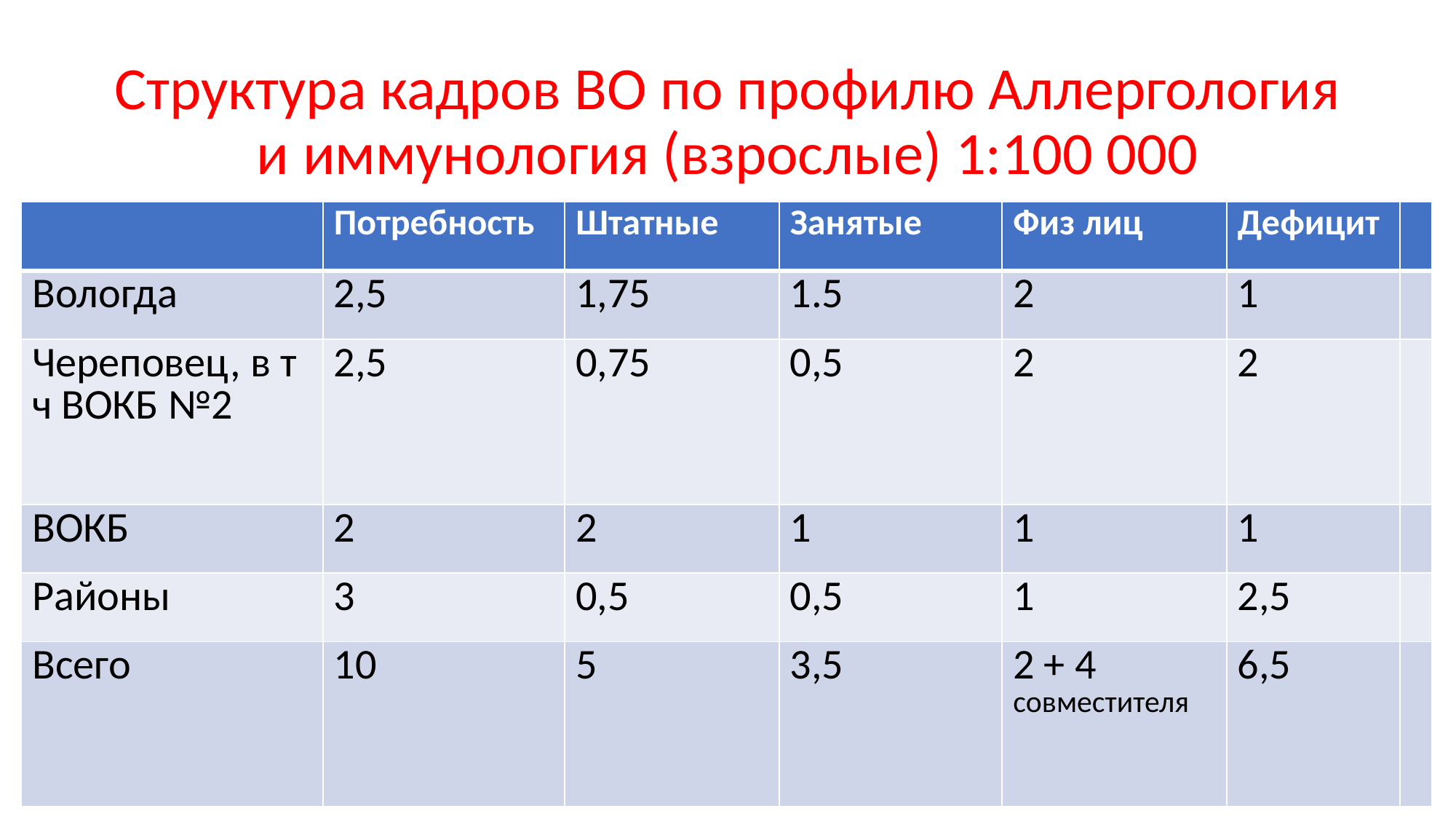

# Структура кадров ВО по профилю Аллергология и иммунология (взрослые) 1:100 000
|  | Потребность | Штатные | Занятые | Физ лиц | Дефицит |  |
| --- | --- | --- | --- | --- | --- | --- |
| Вологда | 2,5 | 1,75 | 1.5 | 2 | 1 |  |
| Череповец, в т ч ВОКБ №2 | 2,5 | 0,75 | 0,5 | 2 | 2 |  |
| ВОКБ | 2 | 2 | 1 | 1 | 1 |  |
| Районы | 3 | 0,5 | 0,5 | 1 | 2,5 |  |
| Всего | 10 | 5 | 3,5 | 2 + 4 совместителя | 6,5 |  |